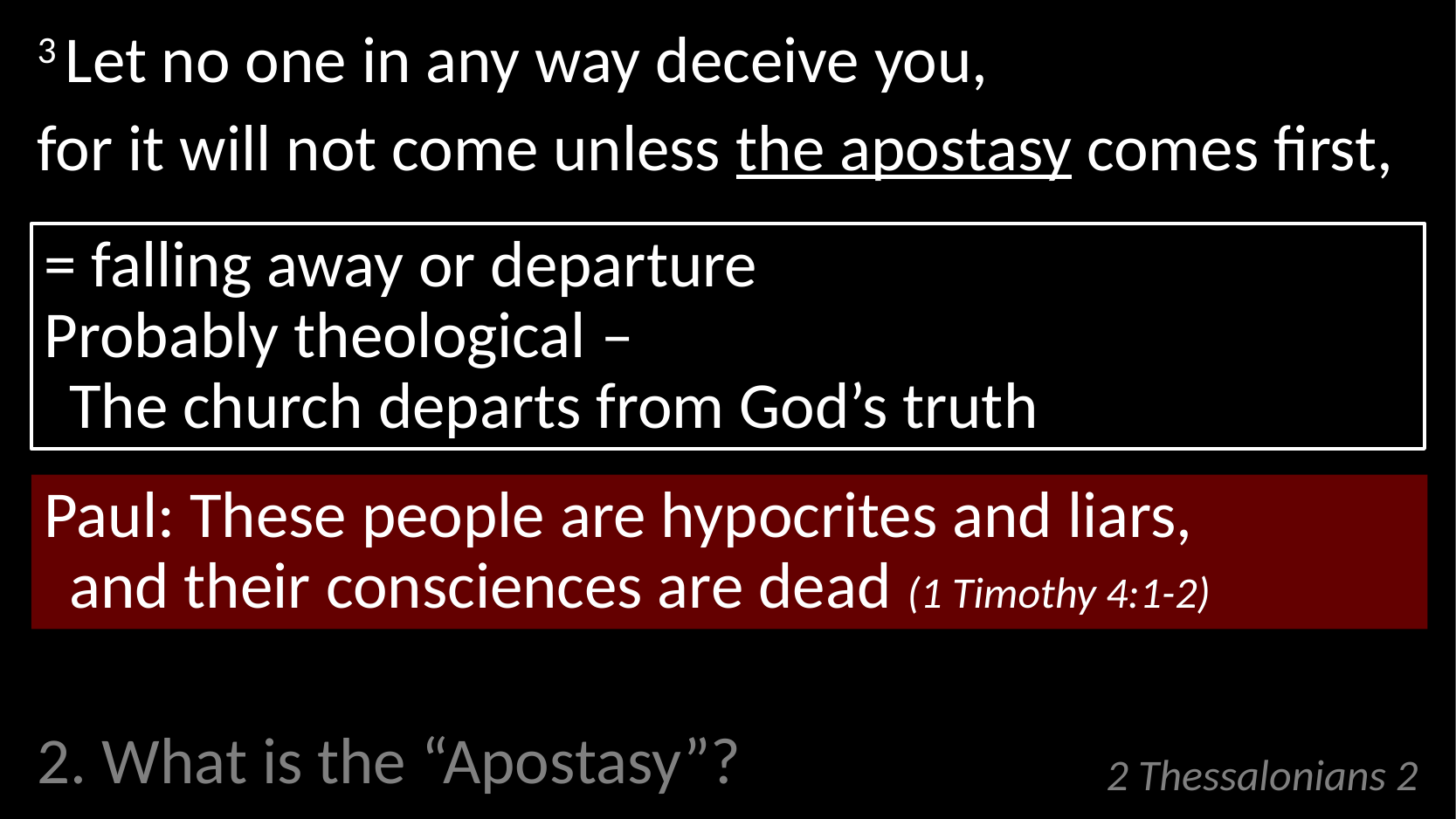

3 Let no one in any way deceive you,
for it will not come unless the apostasy comes first,
= falling away or departure
Probably theological –
The church departs from God’s truth
Paul: These people are hypocrites and liars,
and their consciences are dead (1 Timothy 4:1-2)
2. What is the “Apostasy”?
# 2 Thessalonians 2